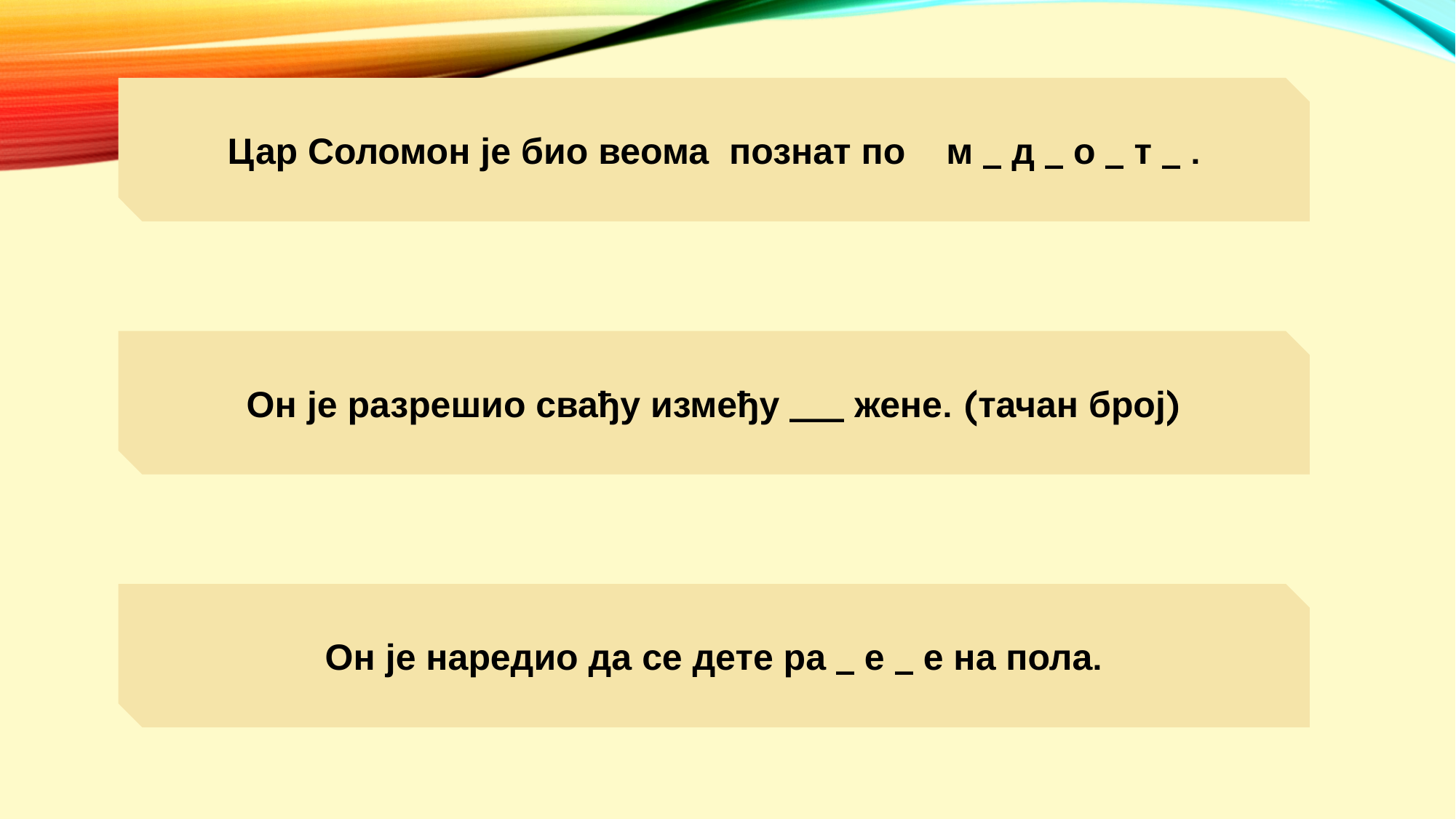

Цар Соломон је био веома  познат по    м _ д _ о _ т _ .
Он је разрешио свађу између ___ жене. (тачан број)
Он је наредио да се дете ра _ е _ е на пола.